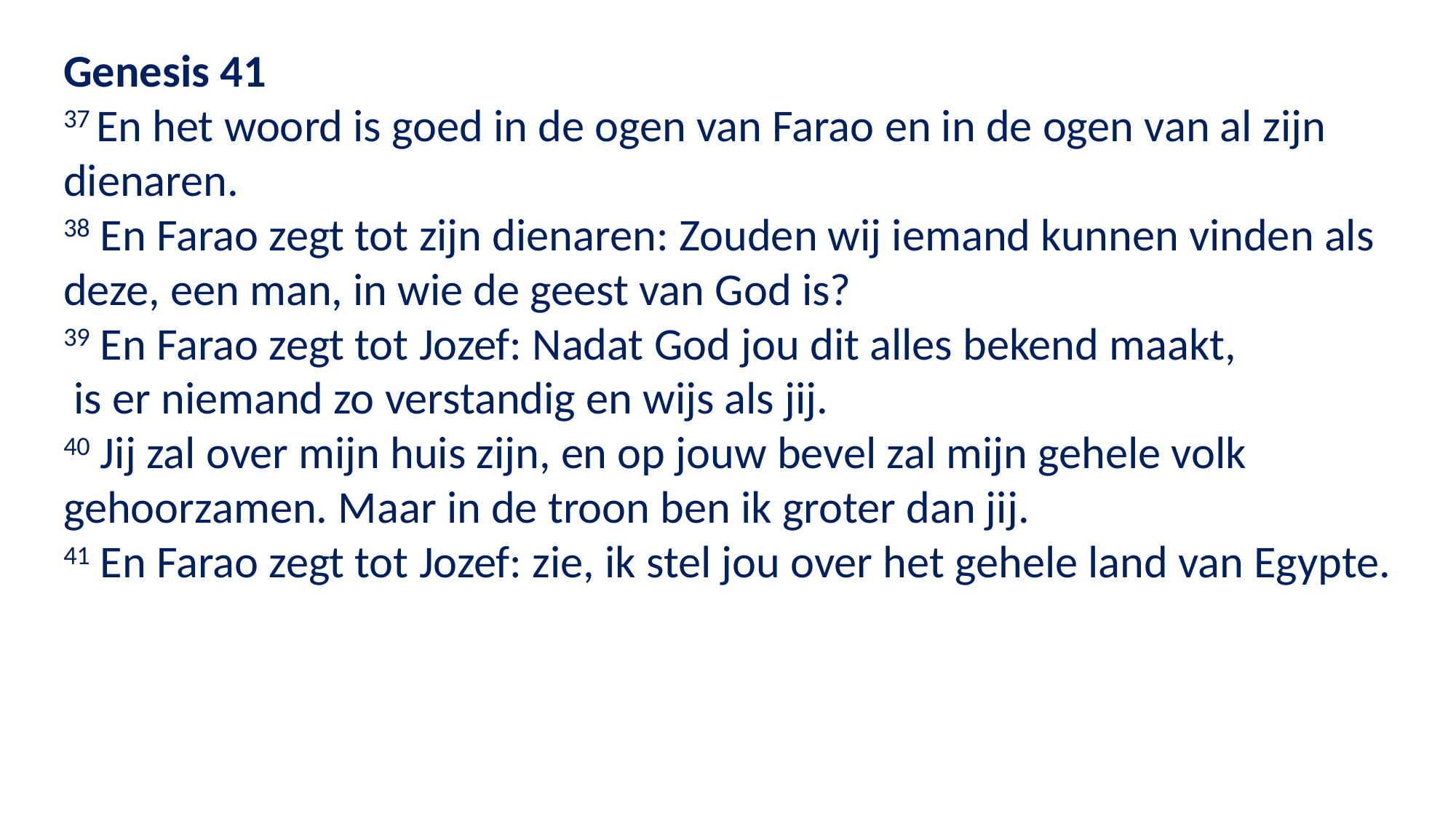

Genesis 41
37 En het woord is goed in de ogen van Farao en in de ogen van al zijn dienaren.
38 En Farao zegt tot zijn dienaren: Zouden wij iemand kunnen vinden als deze, een man, in wie de geest van God is?
39 En Farao zegt tot Jozef: Nadat God jou dit alles bekend maakt,
 is er niemand zo verstandig en wijs als jij.
40 Jij zal over mijn huis zijn, en op jouw bevel zal mijn gehele volk gehoorzamen. Maar in de troon ben ik groter dan jij.
41 En Farao zegt tot Jozef: zie, ik stel jou over het gehele land van Egypte.